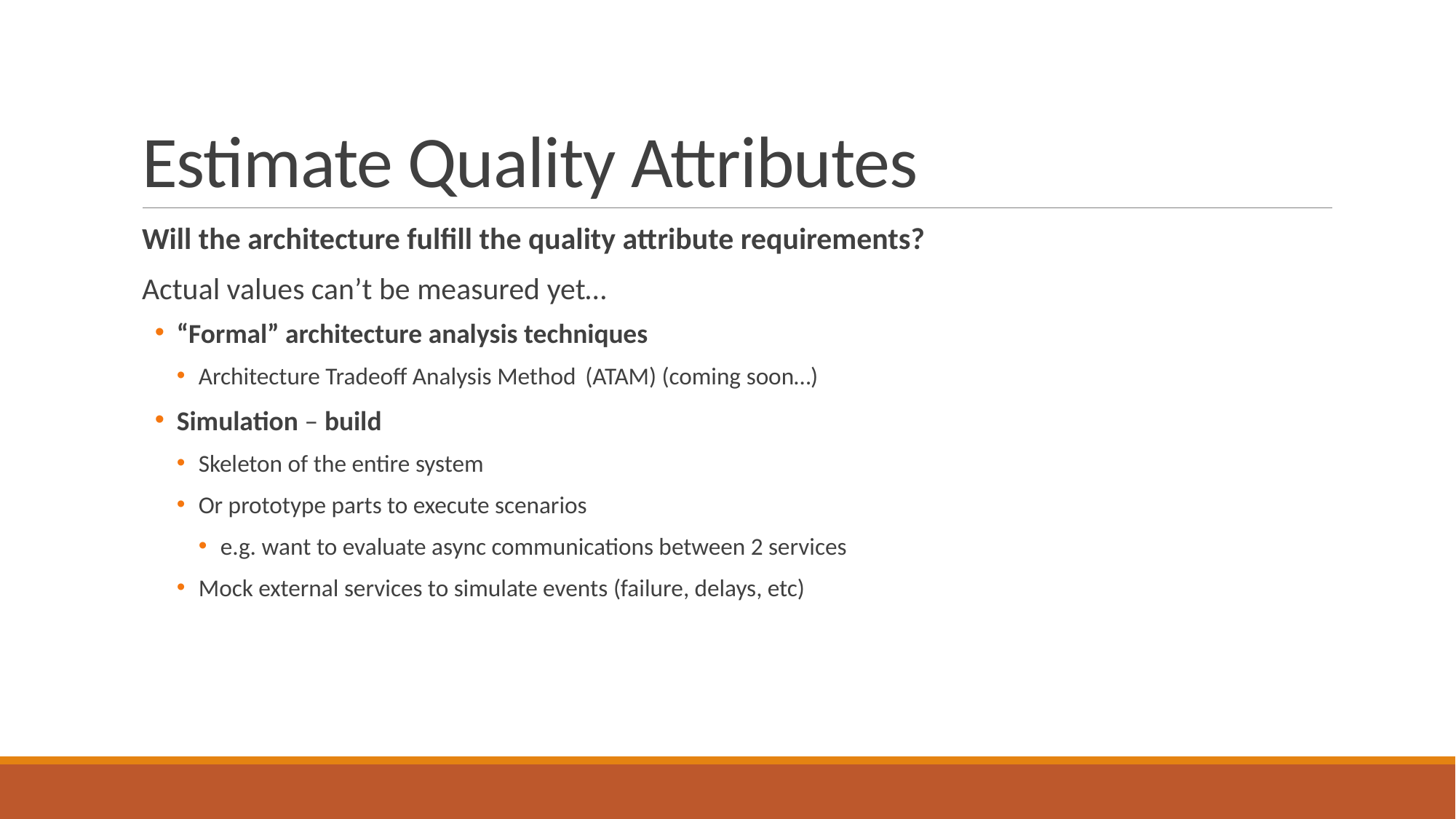

# Estimate Quality Attributes
Will the architecture fulfill the quality attribute requirements?
Actual values can’t be measured yet…
“Formal” architecture analysis techniques
Architecture Tradeoff Analysis Method  (ATAM) (coming soon…)
Simulation – build
Skeleton of the entire system
Or prototype parts to execute scenarios
e.g. want to evaluate async communications between 2 services
Mock external services to simulate events (failure, delays, etc)